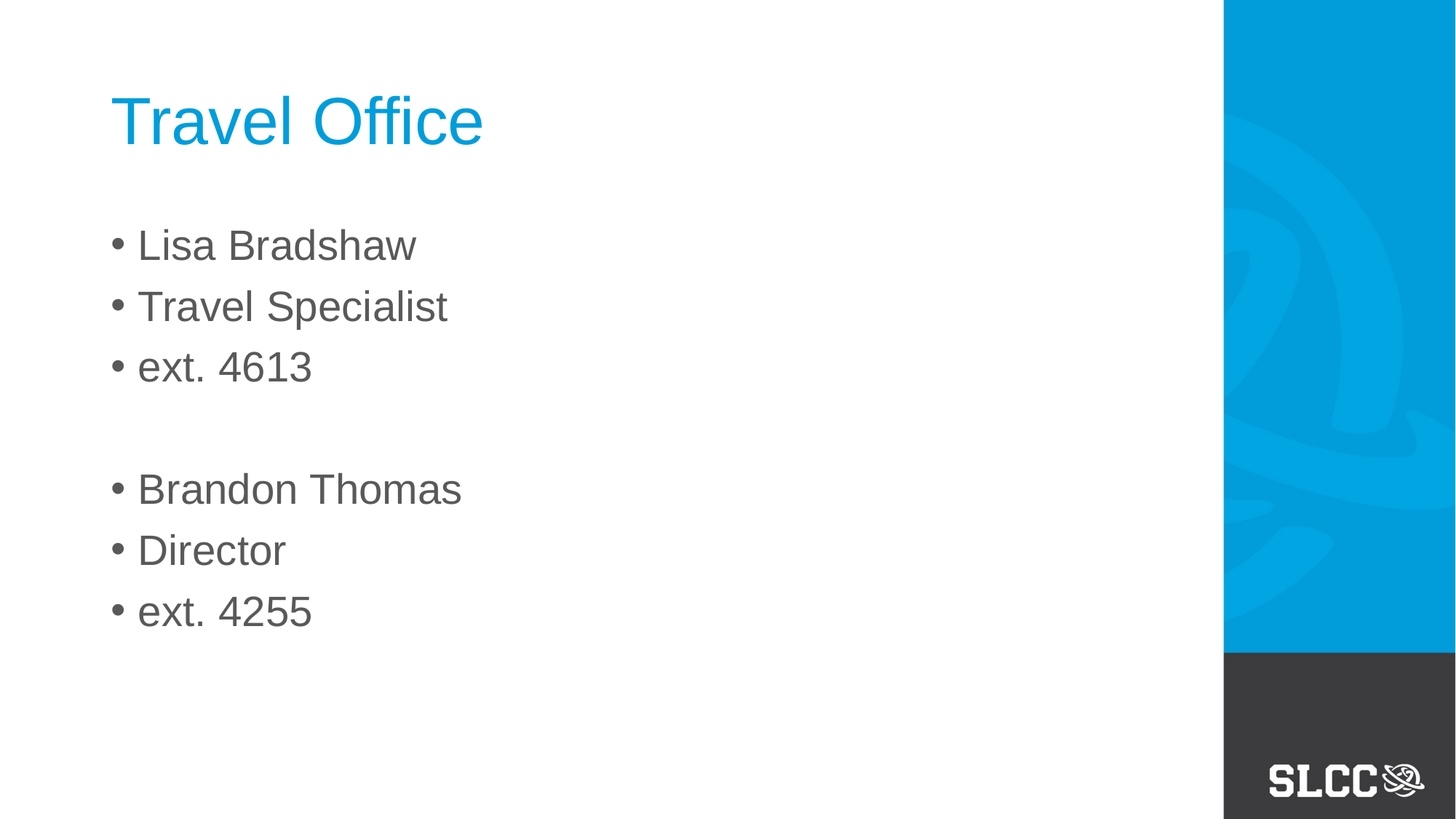

# Travel Office
Lisa Bradshaw
Travel Specialist
ext. 4613

Brandon Thomas
Director
ext. 4255